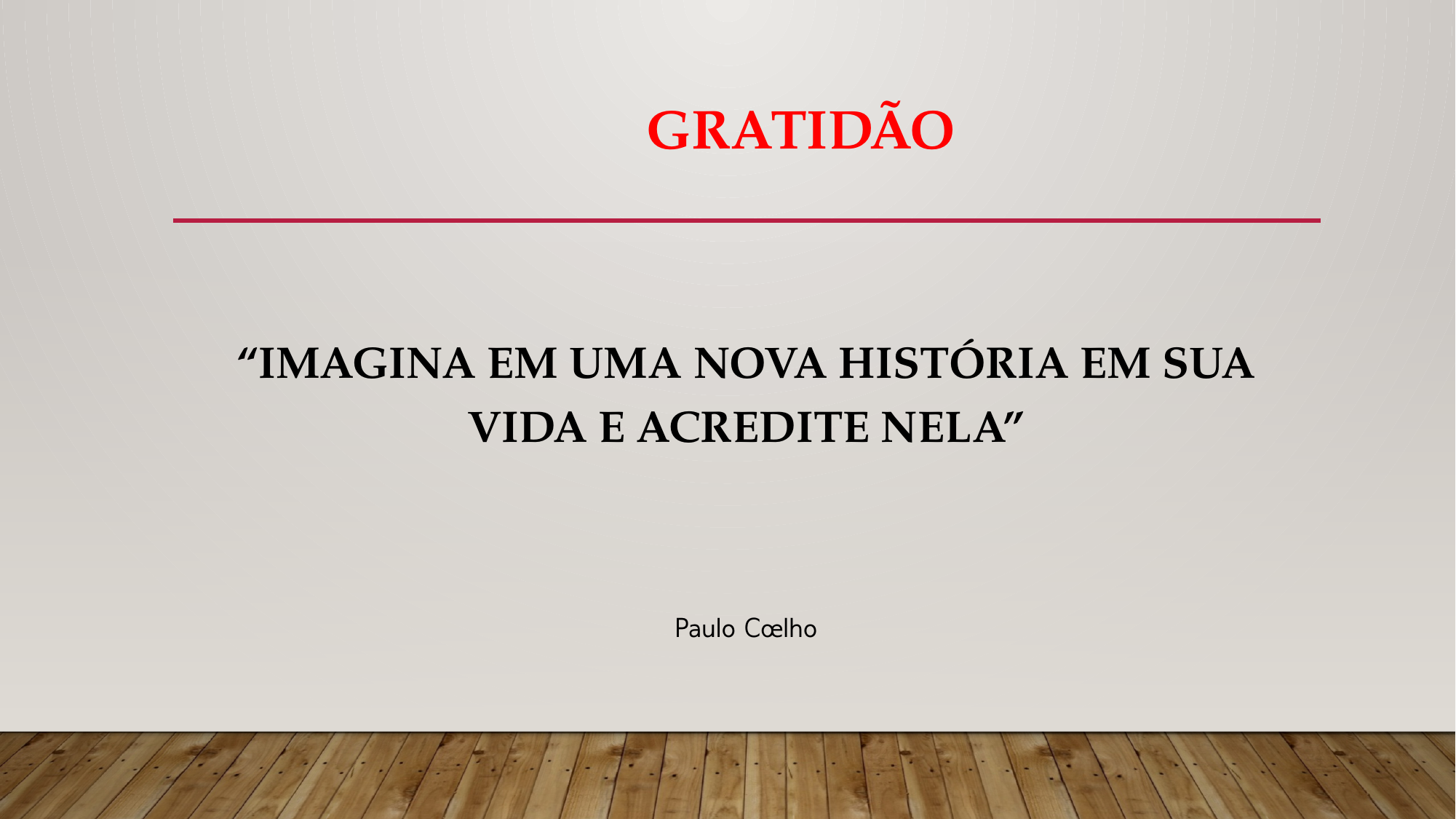

# gratidão

“IMAGINA EM UMA NOVA HISTÓRIA EM SUA VIDA E ACREDITE NELA”

Paulo Coelho